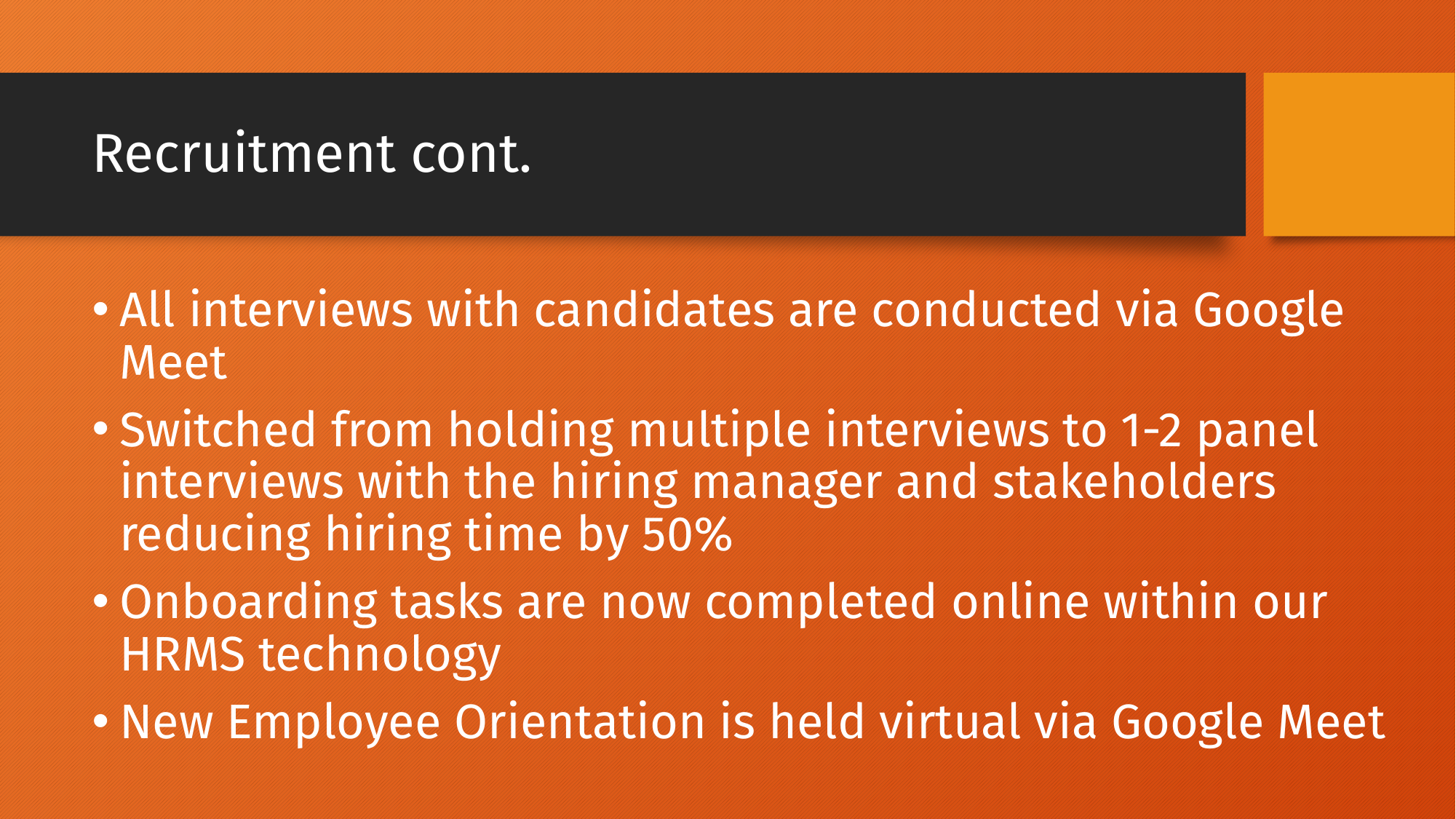

# Recruitment cont.
All interviews with candidates are conducted via Google Meet
Switched from holding multiple interviews to 1-2 panel interviews with the hiring manager and stakeholders reducing hiring time by 50%
Onboarding tasks are now completed online within our HRMS technology
New Employee Orientation is held virtual via Google Meet